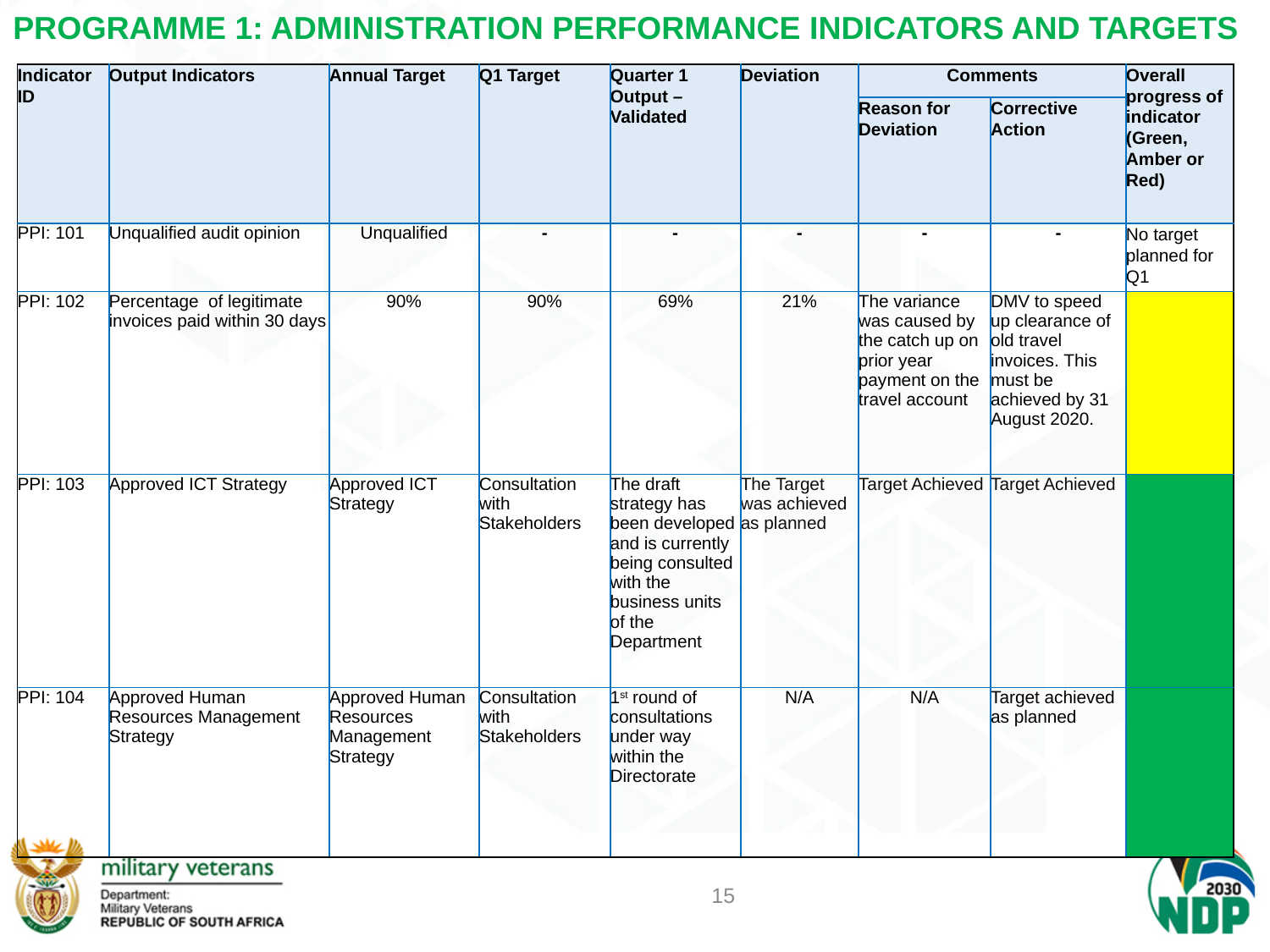

# PROGRAMME 1: ADMINISTRATION PERFORMANCE INDICATORS AND TARGETS
| Indicator ID | Output Indicators | Annual Target | Q1 Target | Quarter 1 Output – Validated | Deviation | Comments |  | Overall progress of indicator (Green, Amber or Red) |
| --- | --- | --- | --- | --- | --- | --- | --- | --- |
|  |  |  |  |  |  | Reason for Deviation | Corrective Action |  |
| PPI: 101 | Unqualified audit opinion | Unqualified | - | - | - | - | - | No target planned for Q1 |
| PPI: 102 | Percentage of legitimate invoices paid within 30 days | 90% | 90% | 69% | 21% | The variance was caused by the catch up on prior year payment on the travel account | DMV to speed up clearance of old travel invoices. This must be achieved by 31 August 2020. |  |
| PPI: 103 | Approved ICT Strategy | Approved ICT Strategy | Consultation with Stakeholders | The draft strategy has been developed and is currently being consulted with the business units of the Department | The Target was achieved as planned | Target Achieved | Target Achieved |  |
| PPI: 104 | Approved Human Resources Management Strategy | Approved Human Resources Management Strategy | Consultation with Stakeholders | 1st round of consultations under way within the Directorate | N/A | N/A | Target achieved as planned |  |
15